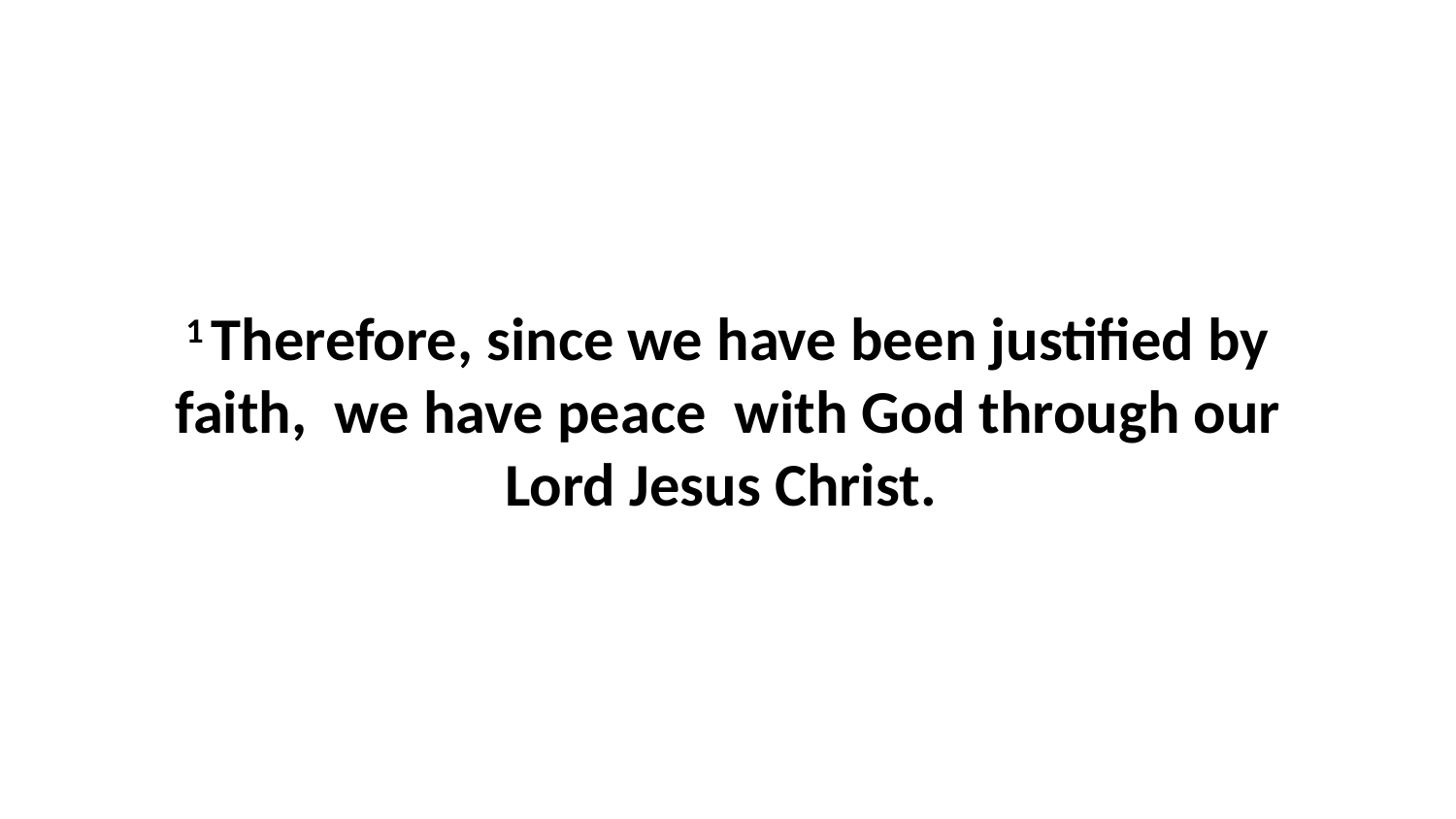

1 Therefore, since we have been justified by faith,  we have peace  with God through our Lord Jesus Christ.